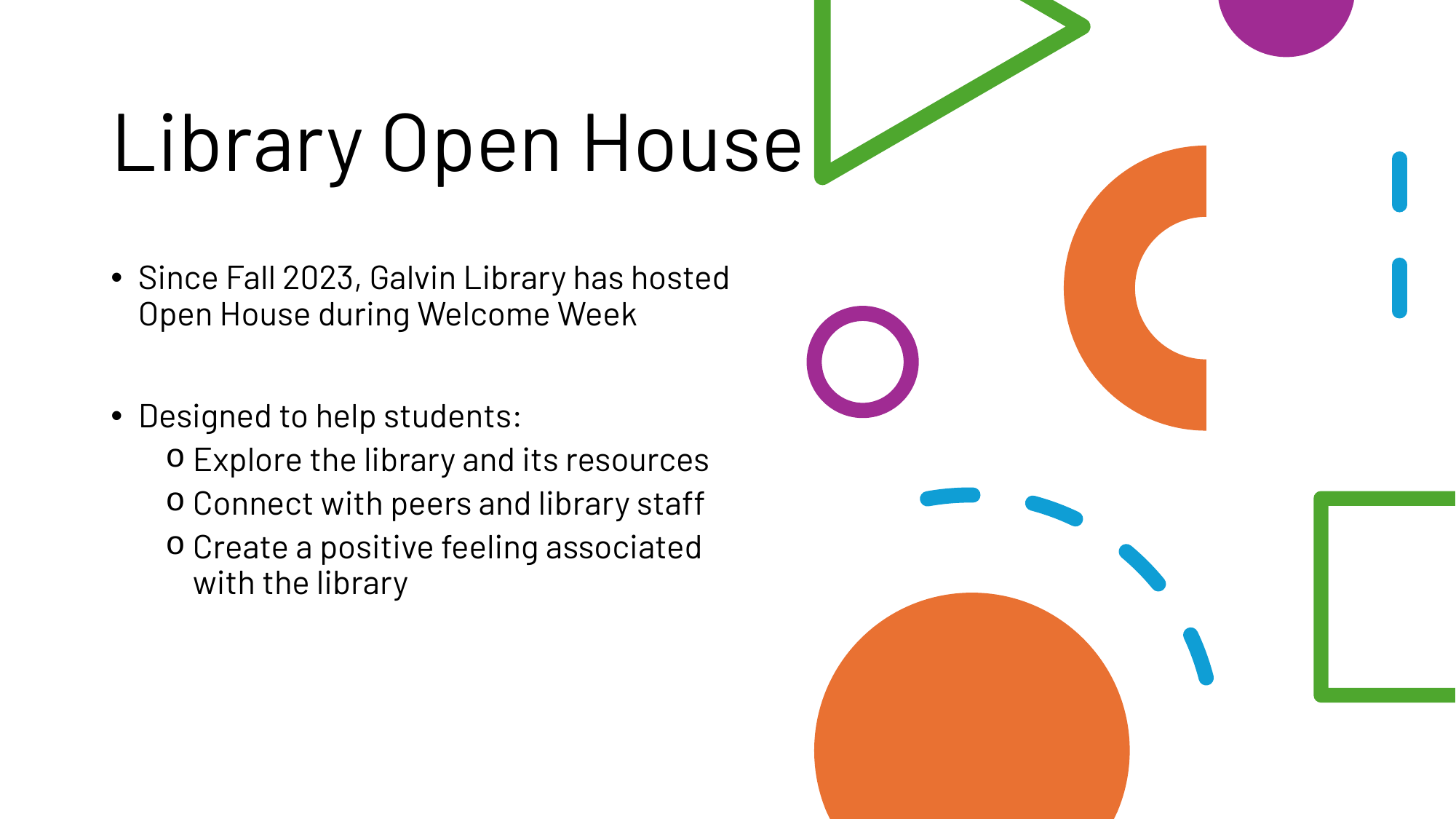

# Library Open House

Since Fall 2023, Galvin Library has hosted Open House during Welcome Week

Designed to help students:
Explore the library and its resources
Connect with peers and library staff
Create a positive feeling associated with the library